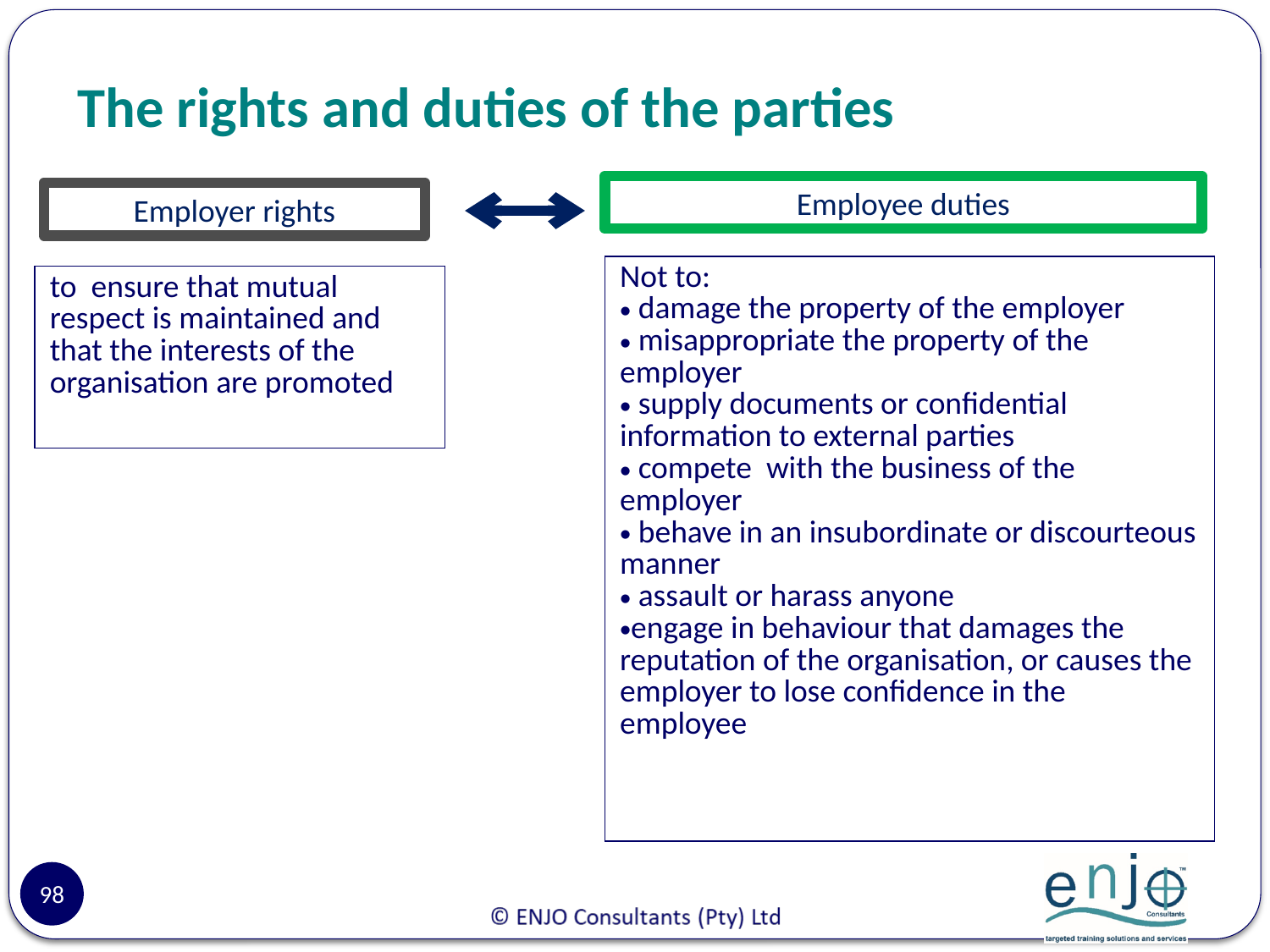

# The rights and duties of the parties
Employee duties
Employer rights
| Not to: damage the property of the employer misappropriate the property of the employer supply documents or confidential information to external parties compete with the business of the employer behave in an insubordinate or discourteous manner assault or harass anyone engage in behaviour that damages the reputation of the organisation, or causes the employer to lose confidence in the employee |
| --- |
| to ensure that mutual respect is maintained and that the interests of the organisation are promoted |
| --- |
98